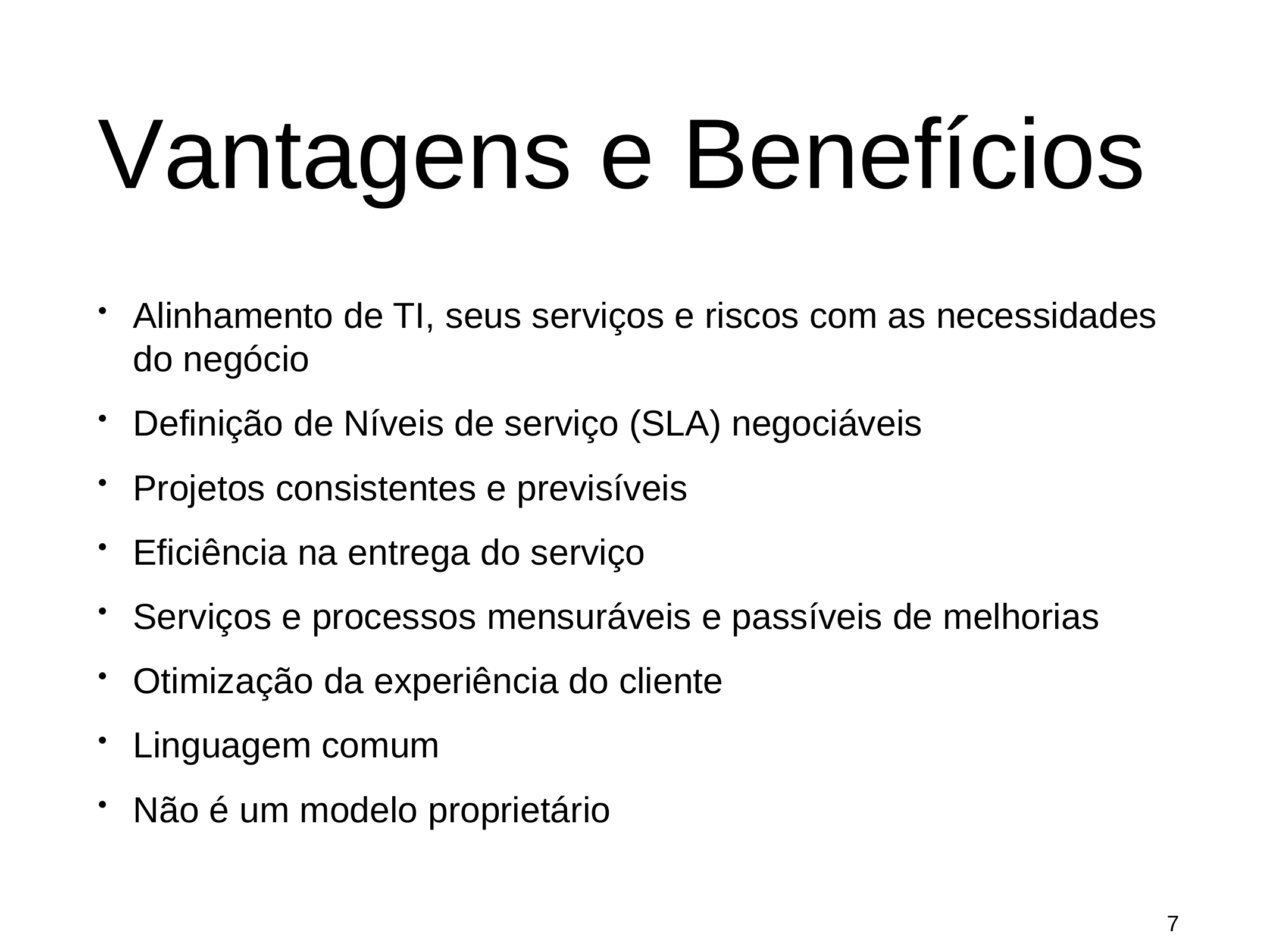

# Vantagens e Benefícios
Alinhamento de TI, seus serviços e riscos com as necessidades do negócio
Definição de Níveis de serviço (SLA) negociáveis
Projetos consistentes e previsíveis
Eficiência na entrega do serviço
Serviços e processos mensuráveis e passíveis de melhorias
Otimização da experiência do cliente
Linguagem comum
Não é um modelo proprietário
7